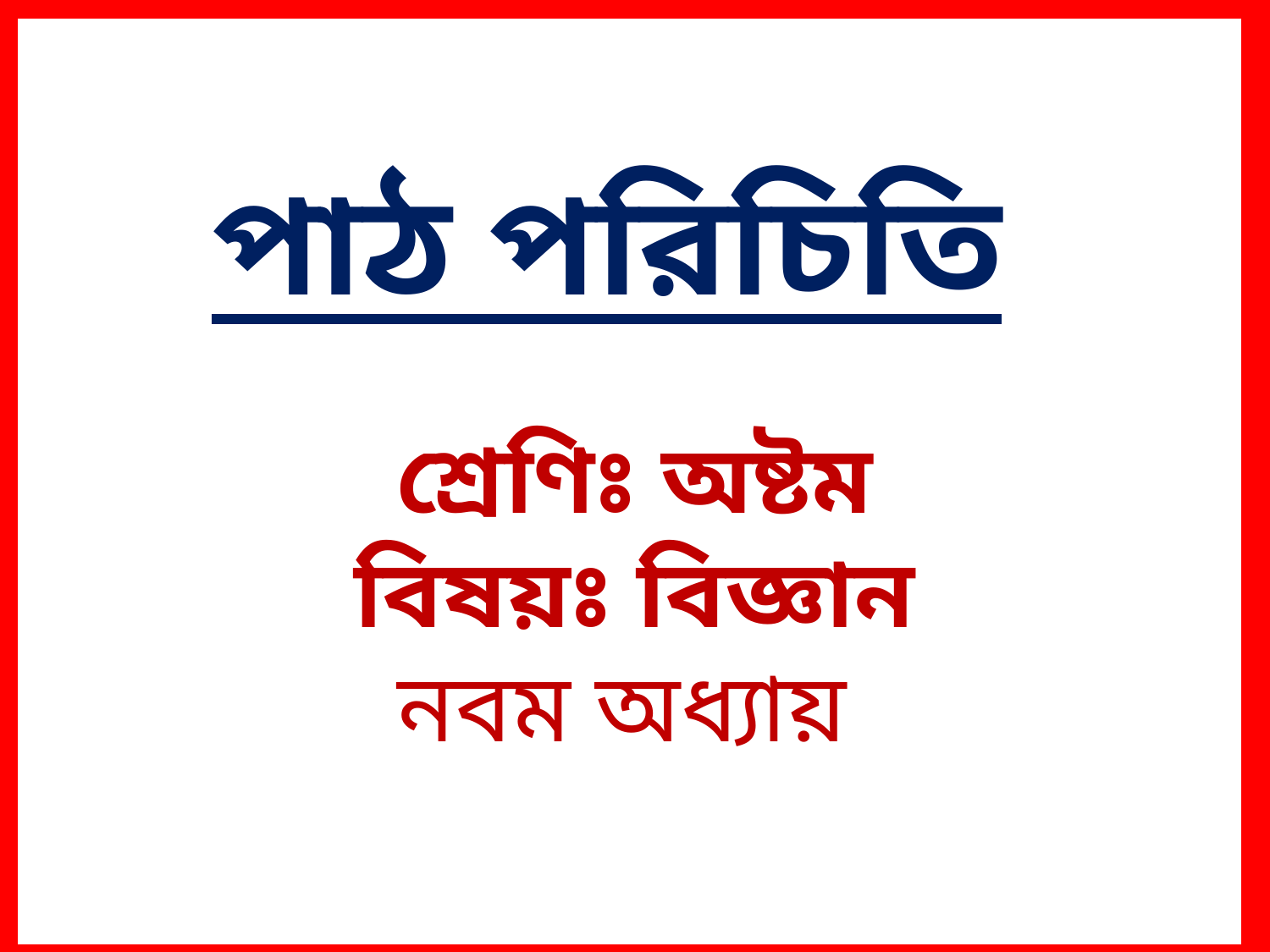

পাঠ পরিচিতি
শ্রেণিঃ অষ্টম
বিষয়ঃ বিজ্ঞান
নবম অধ্যায়